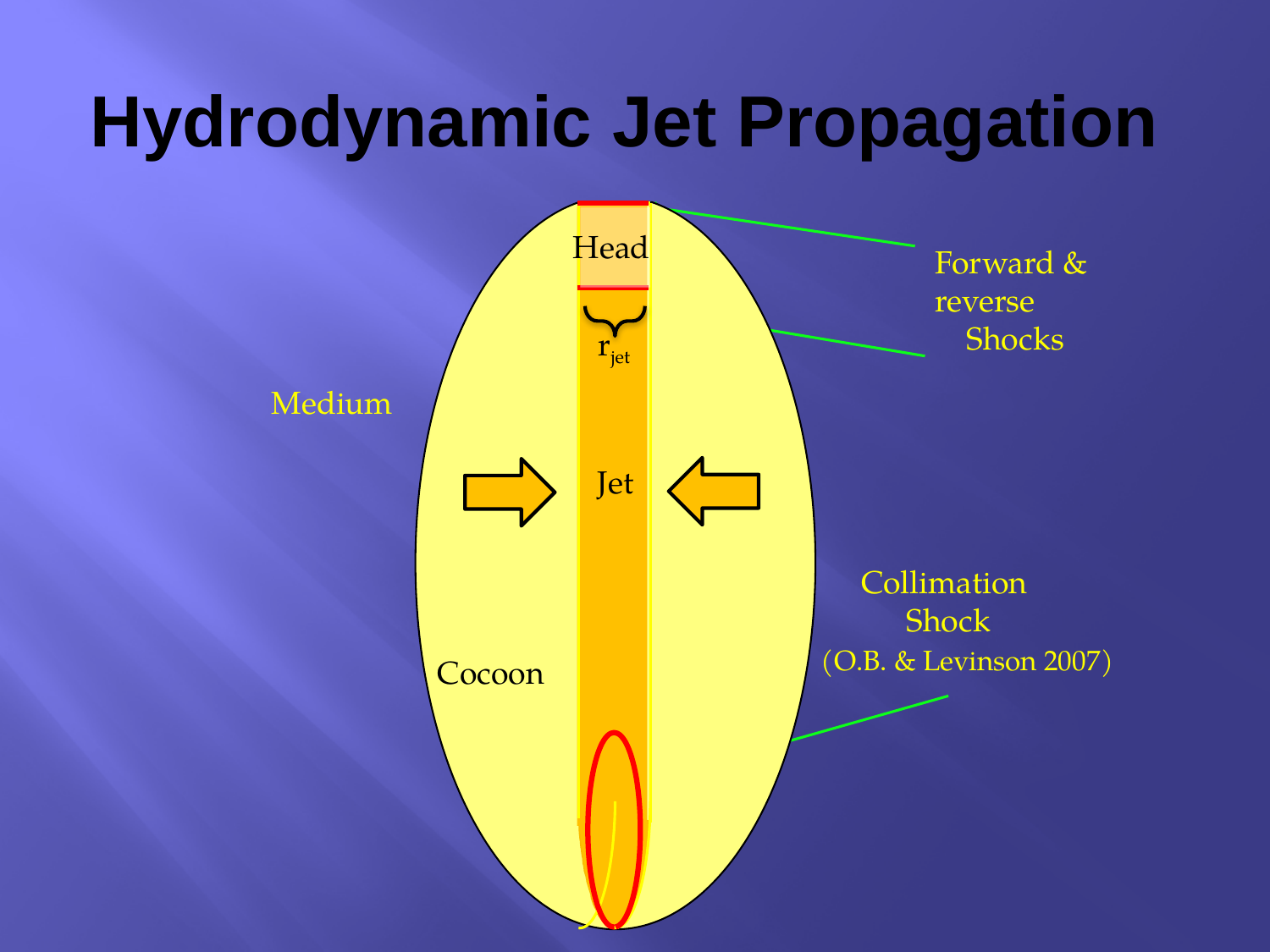

# Hydrodynamic Jet Propagation

Head

Jet

Cocoon

rjet
Forward &
reverse
Shocks
Medium
Collimation
Shock
(O.B. & Levinson 2007)